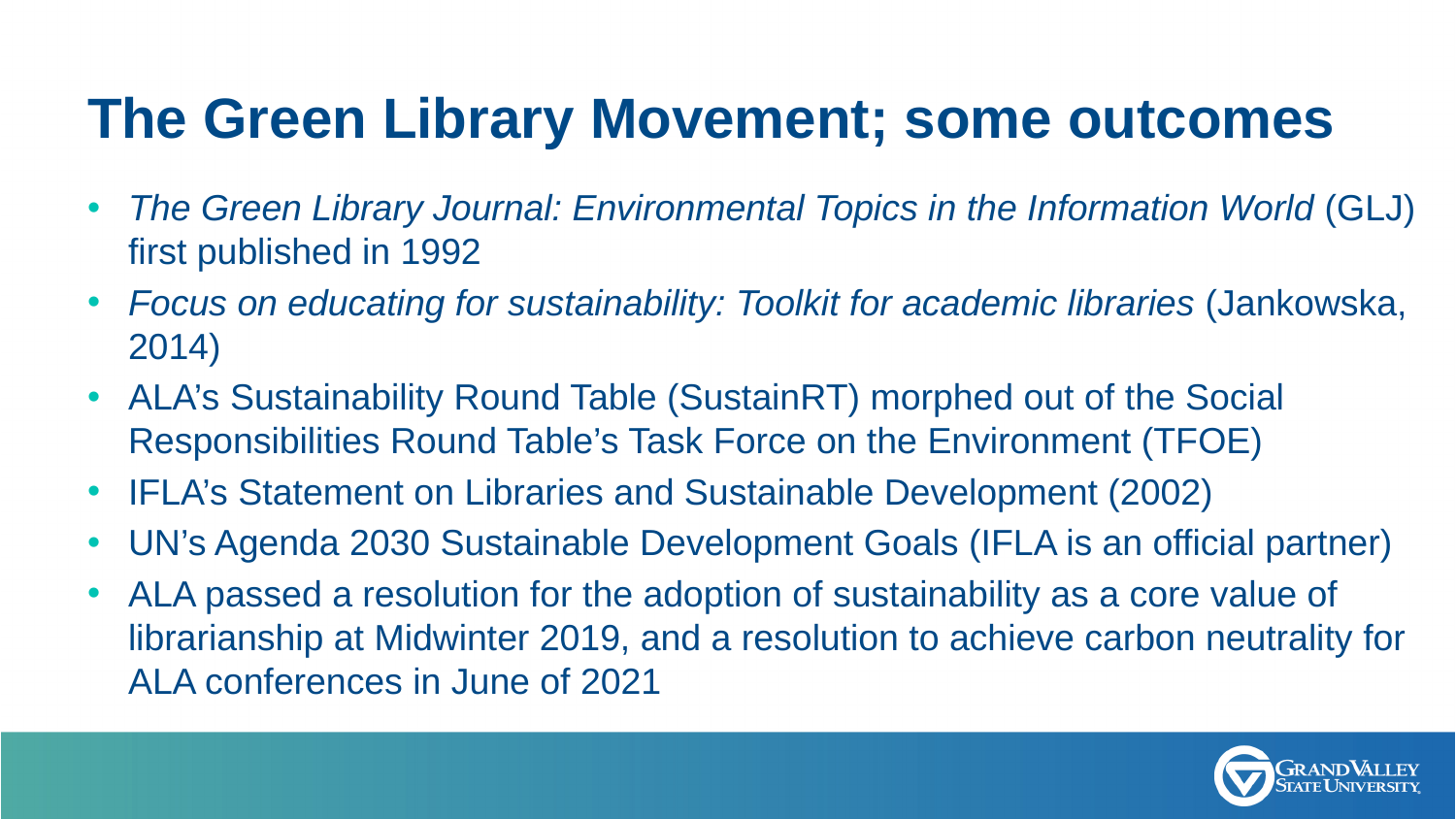

# The Green Library Movement; some outcomes
The Green Library Journal: Environmental Topics in the Information World (GLJ) first published in 1992
Focus on educating for sustainability: Toolkit for academic libraries (Jankowska, 2014)
ALA’s Sustainability Round Table (SustainRT) morphed out of the Social Responsibilities Round Table’s Task Force on the Environment (TFOE)
IFLA’s Statement on Libraries and Sustainable Development (2002)
UN’s Agenda 2030 Sustainable Development Goals (IFLA is an official partner)
ALA passed a resolution for the adoption of sustainability as a core value of librarianship at Midwinter 2019, and a resolution to achieve carbon neutrality for ALA conferences in June of 2021